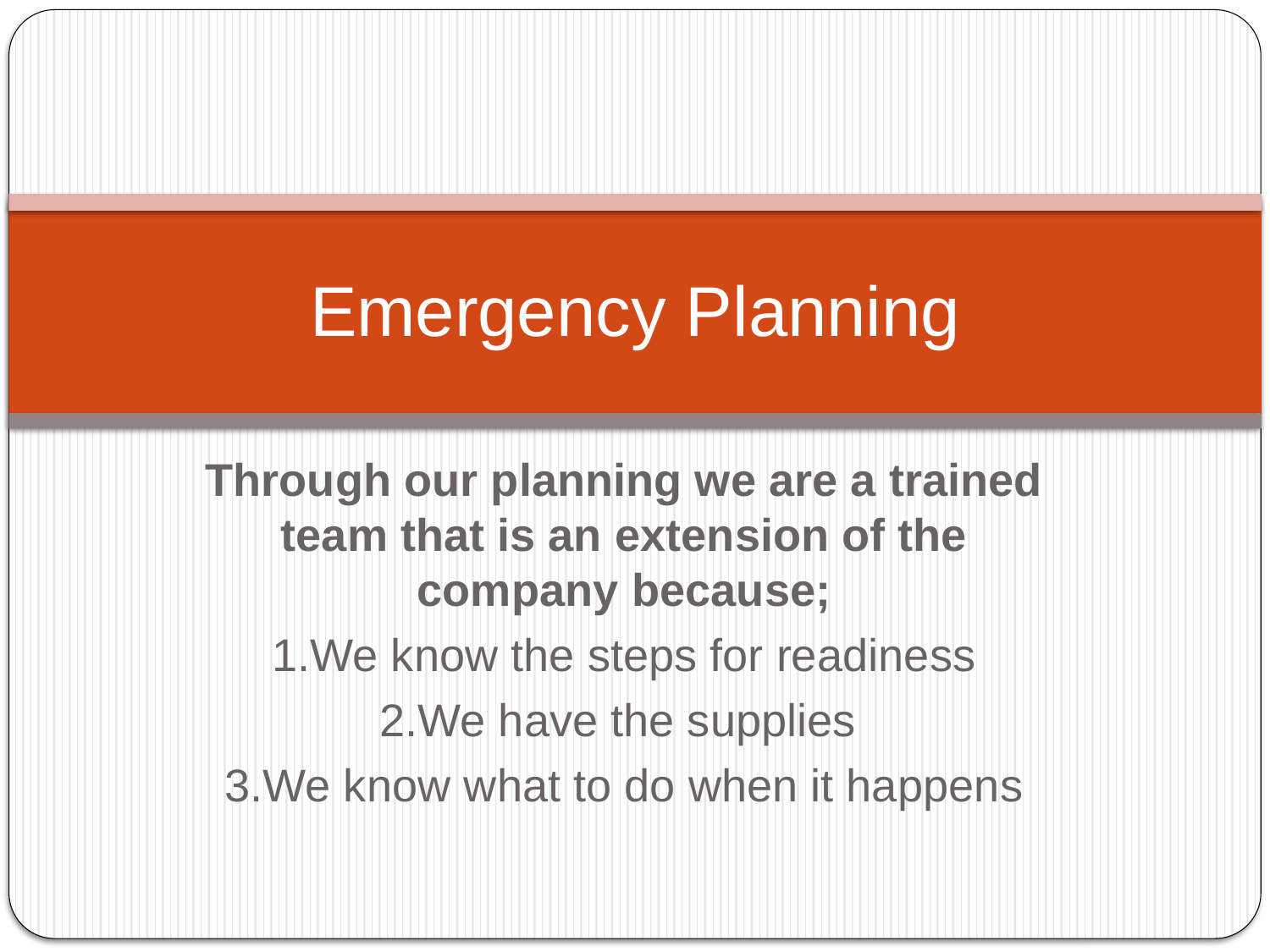

# Emergency Planning
Through our planning we are a trained team that is an extension of the company because;
1.We know the steps for readiness
2.We have the supplies
3.We know what to do when it happens